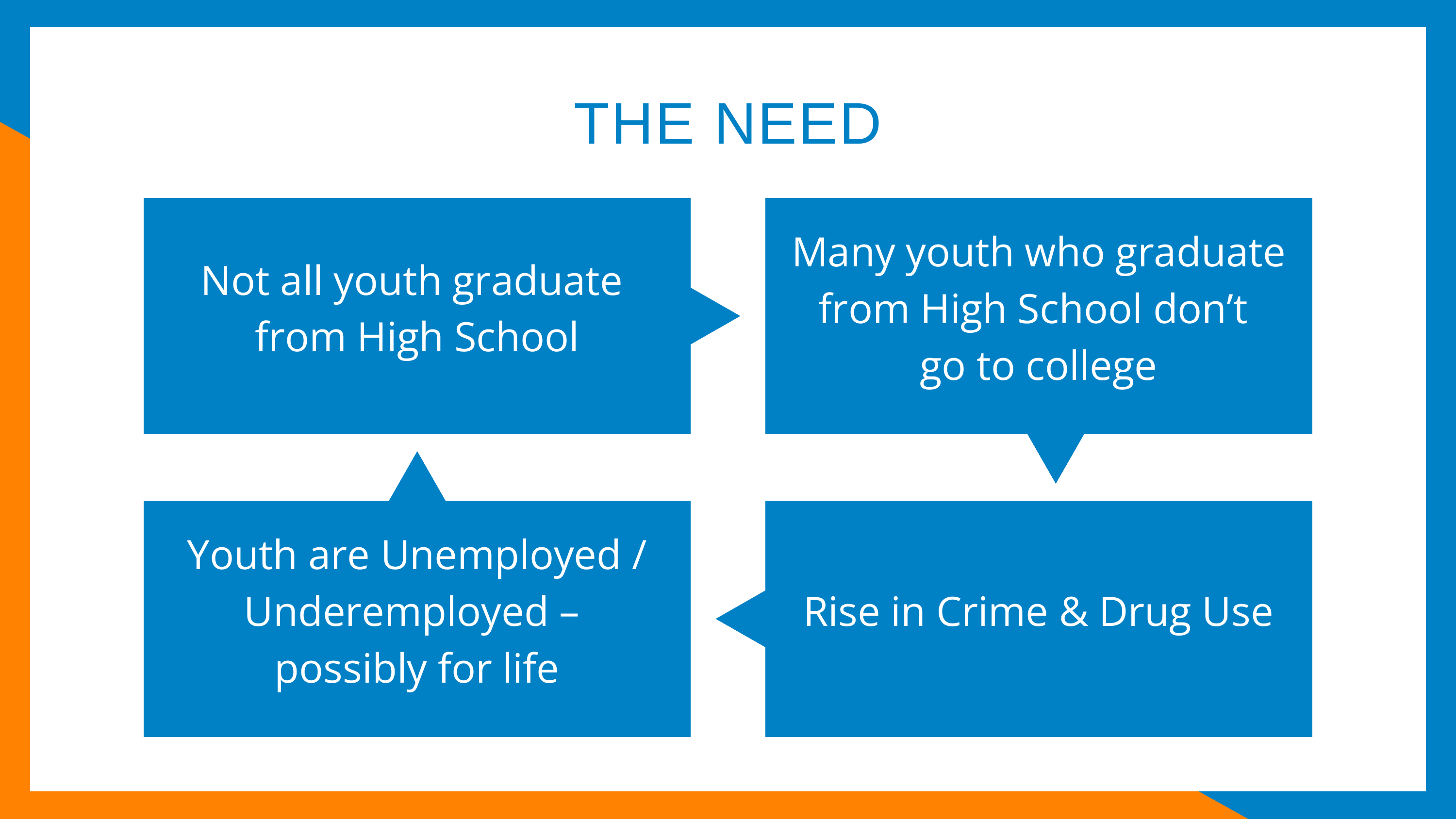

THE NEED

Not all youth graduate
from High School

Many youth who graduate from High School don’t
go to college

Youth are Unemployed / Underemployed –
possibly for life

Rise in Crime & Drug Use